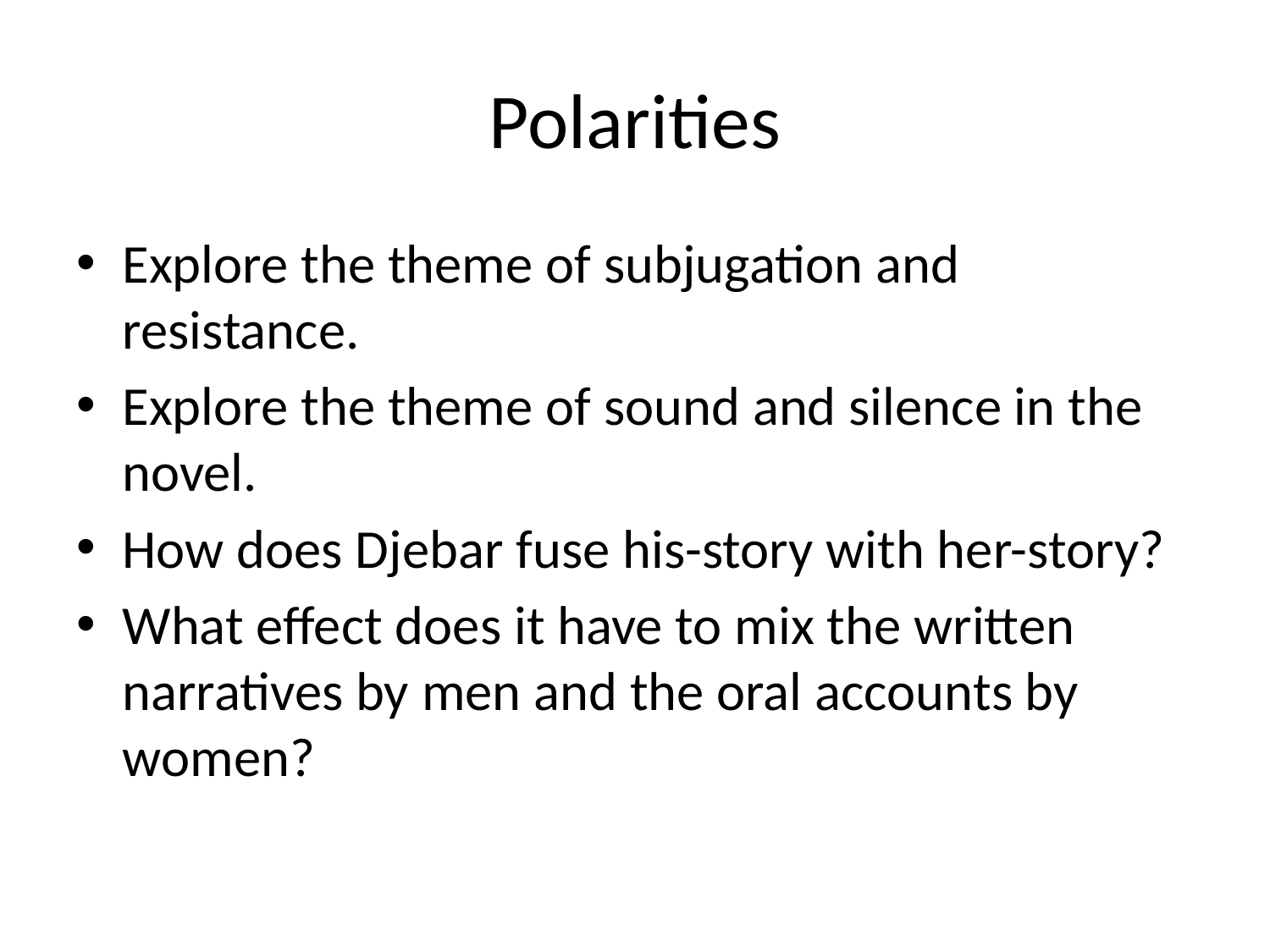

# Polarities
Explore the theme of subjugation and resistance.
Explore the theme of sound and silence in the novel.
How does Djebar fuse his-story with her-story?
What effect does it have to mix the written narratives by men and the oral accounts by women?